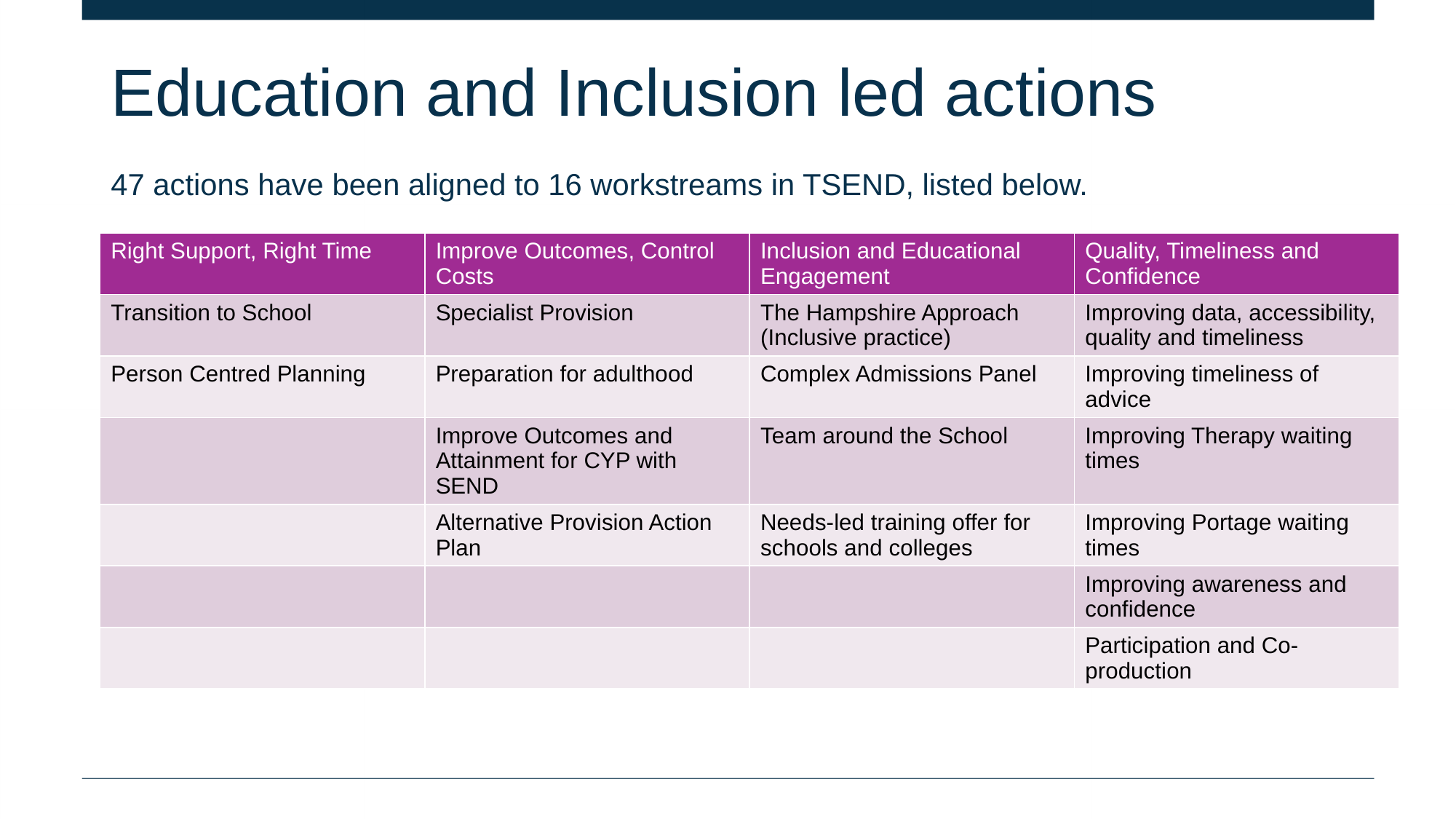

# Education and Inclusion led actions
47 actions have been aligned to 16 workstreams in TSEND, listed below.
| Right Support, Right Time | Improve Outcomes, Control Costs | Inclusion and Educational Engagement | Quality, Timeliness and Confidence |
| --- | --- | --- | --- |
| Transition to School | Specialist Provision | The Hampshire Approach (Inclusive practice) | Improving data, accessibility, quality and timeliness |
| Person Centred Planning | Preparation for adulthood | Complex Admissions Panel | Improving timeliness of advice |
|  | Improve Outcomes and Attainment for CYP with SEND | Team around the School | Improving Therapy waiting times |
|  | Alternative Provision Action Plan | Needs-led training offer for schools and colleges | Improving Portage waiting times |
|  |  |  | Improving awareness and confidence |
|  |  |  | Participation and Co-production |